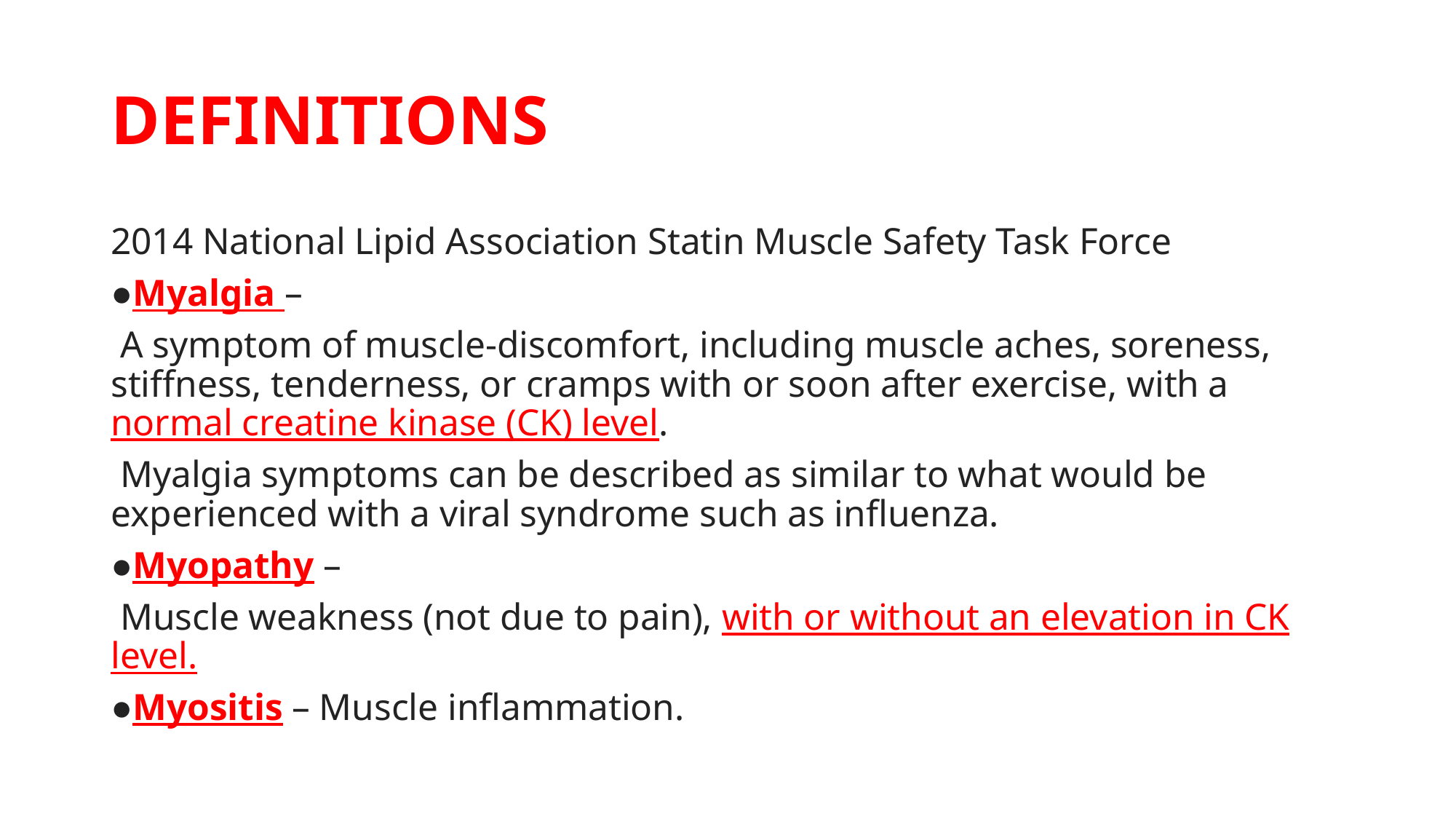

# DEFINITIONS
2014 National Lipid Association Statin Muscle Safety Task Force
●Myalgia –
 A symptom of muscle-discomfort, including muscle aches, soreness, stiffness, tenderness, or cramps with or soon after exercise, with a normal creatine kinase (CK) level.
 Myalgia symptoms can be described as similar to what would be experienced with a viral syndrome such as influenza.
●Myopathy –
 Muscle weakness (not due to pain), with or without an elevation in CK level.
●Myositis – Muscle inflammation.